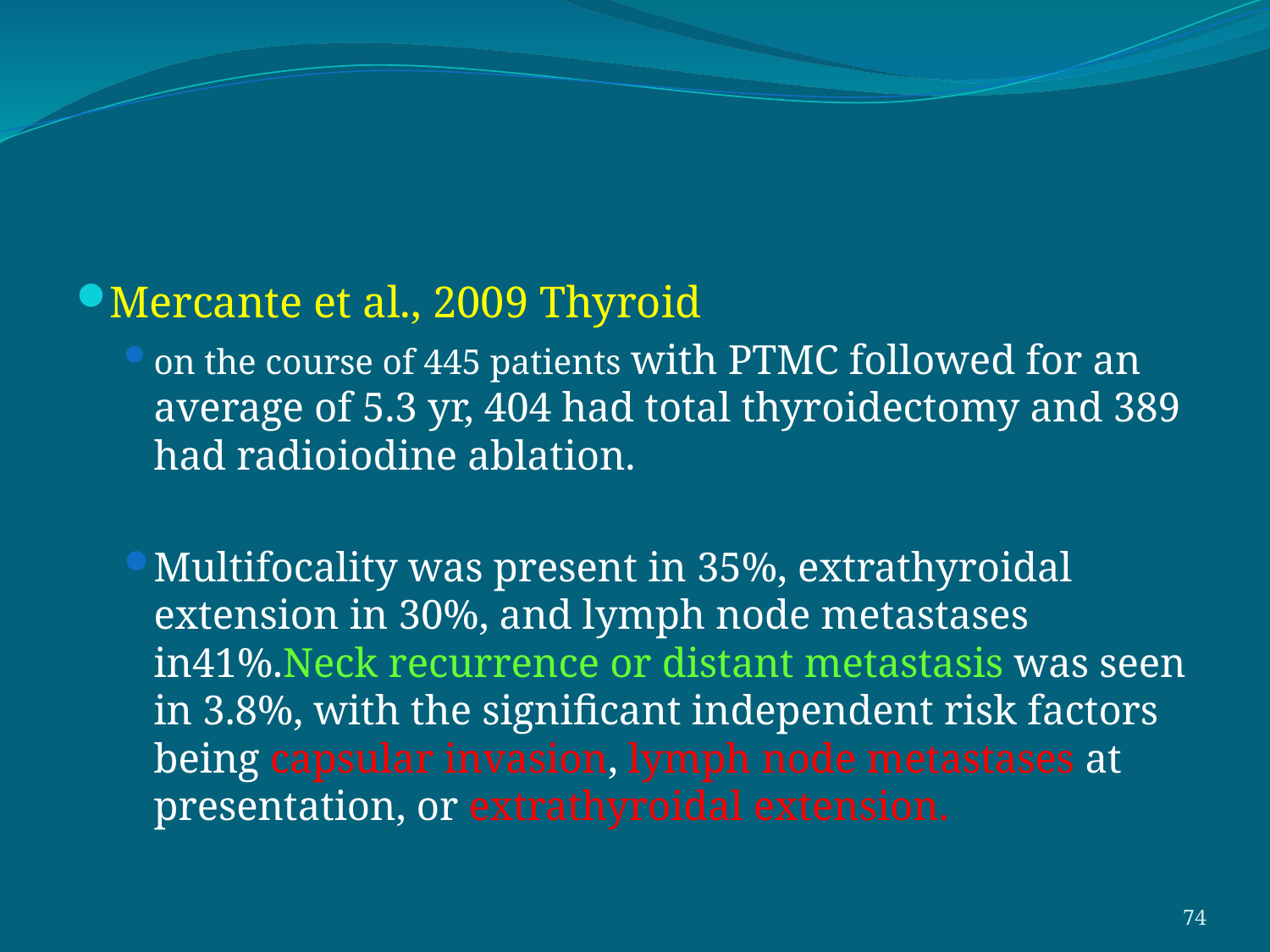

#
Mercante et al., 2009 Thyroid
on the course of 445 patients with PTMC followed for an average of 5.3 yr, 404 had total thyroidectomy and 389 had radioiodine ablation.

Multifocality was present in 35%, extrathyroidal extension in 30%, and lymph node metastases in41%.Neck recurrence or distant metastasis was seen in 3.8%, with the significant independent risk factors being capsular invasion, lymph node metastases at presentation, or extrathyroidal extension.
74